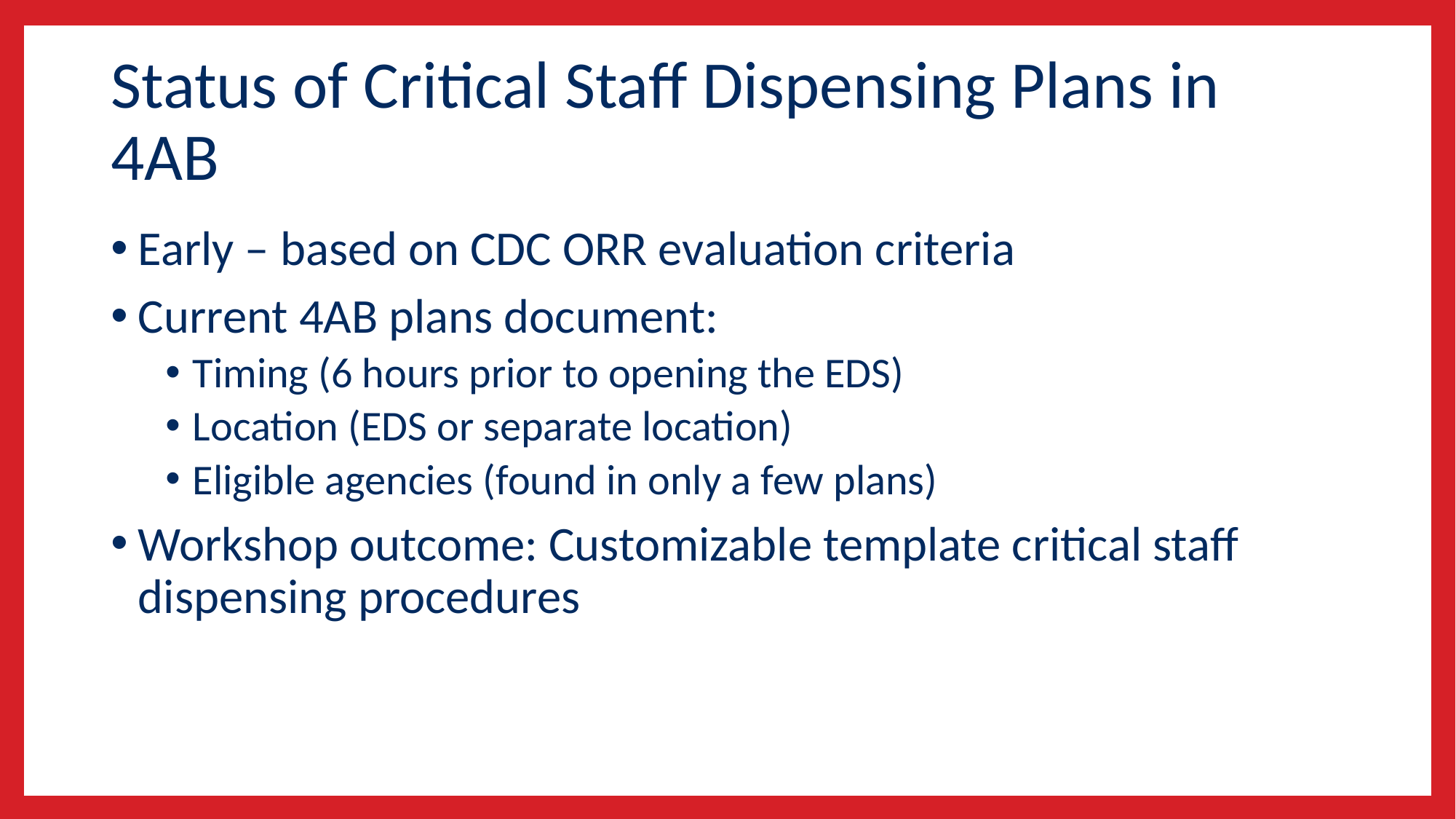

# Status of Critical Staff Dispensing Plans in 4AB
Early – based on CDC ORR evaluation criteria
Current 4AB plans document:
Timing (6 hours prior to opening the EDS)
Location (EDS or separate location)
Eligible agencies (found in only a few plans)
Workshop outcome: Customizable template critical staff dispensing procedures